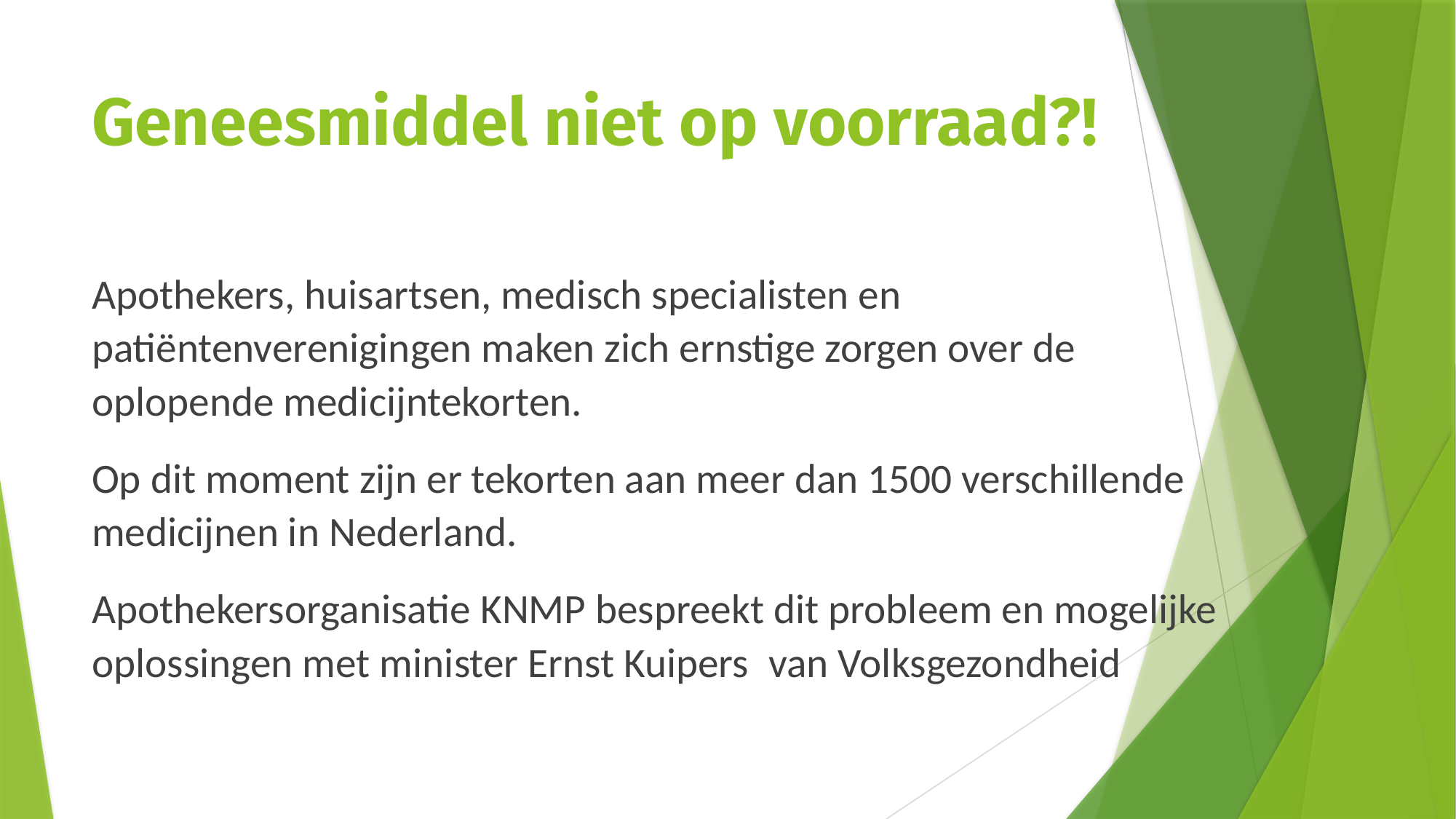

# Geneesmiddel niet op voorraad?!
Apothekers, huisartsen, medisch specialisten en patiëntenverenigingen maken zich ernstige zorgen over de oplopende medicijntekorten.
Op dit moment zijn er tekorten aan meer dan 1500 verschillende medicijnen in Nederland.
Apothekersorganisatie KNMP bespreekt dit probleem en mogelijke oplossingen met minister Ernst Kuipers  van Volksgezondheid